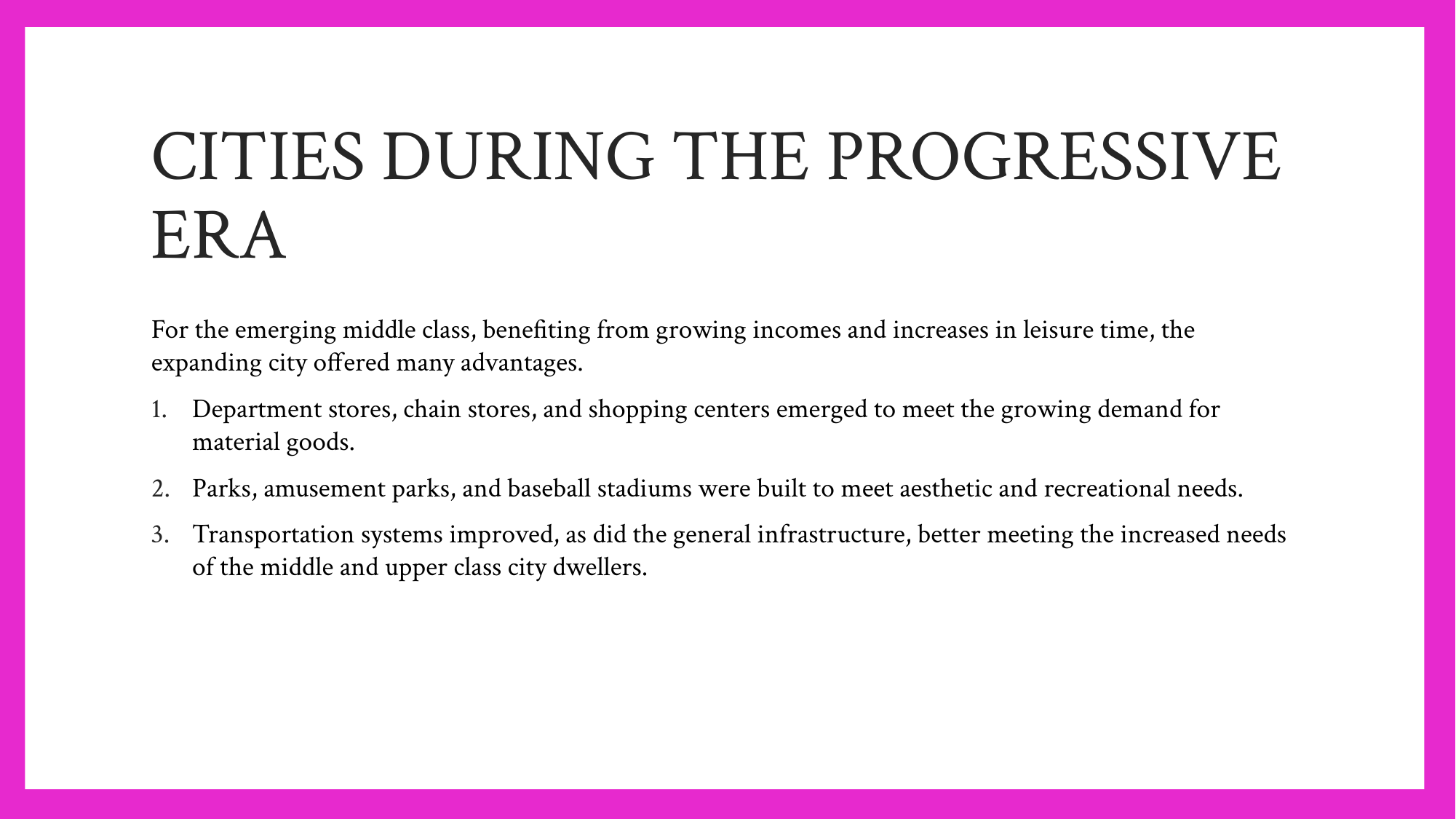

# CITIES DURING THE PROGRESSIVE ERA
For the emerging middle class, benefiting from growing incomes and increases in leisure time, the expanding city offered many advantages.
Department stores, chain stores, and shopping centers emerged to meet the growing demand for material goods.
Parks, amusement parks, and baseball stadiums were built to meet aesthetic and recreational needs.
Transportation systems improved, as did the general infrastructure, better meeting the increased needs of the middle and upper class city dwellers.